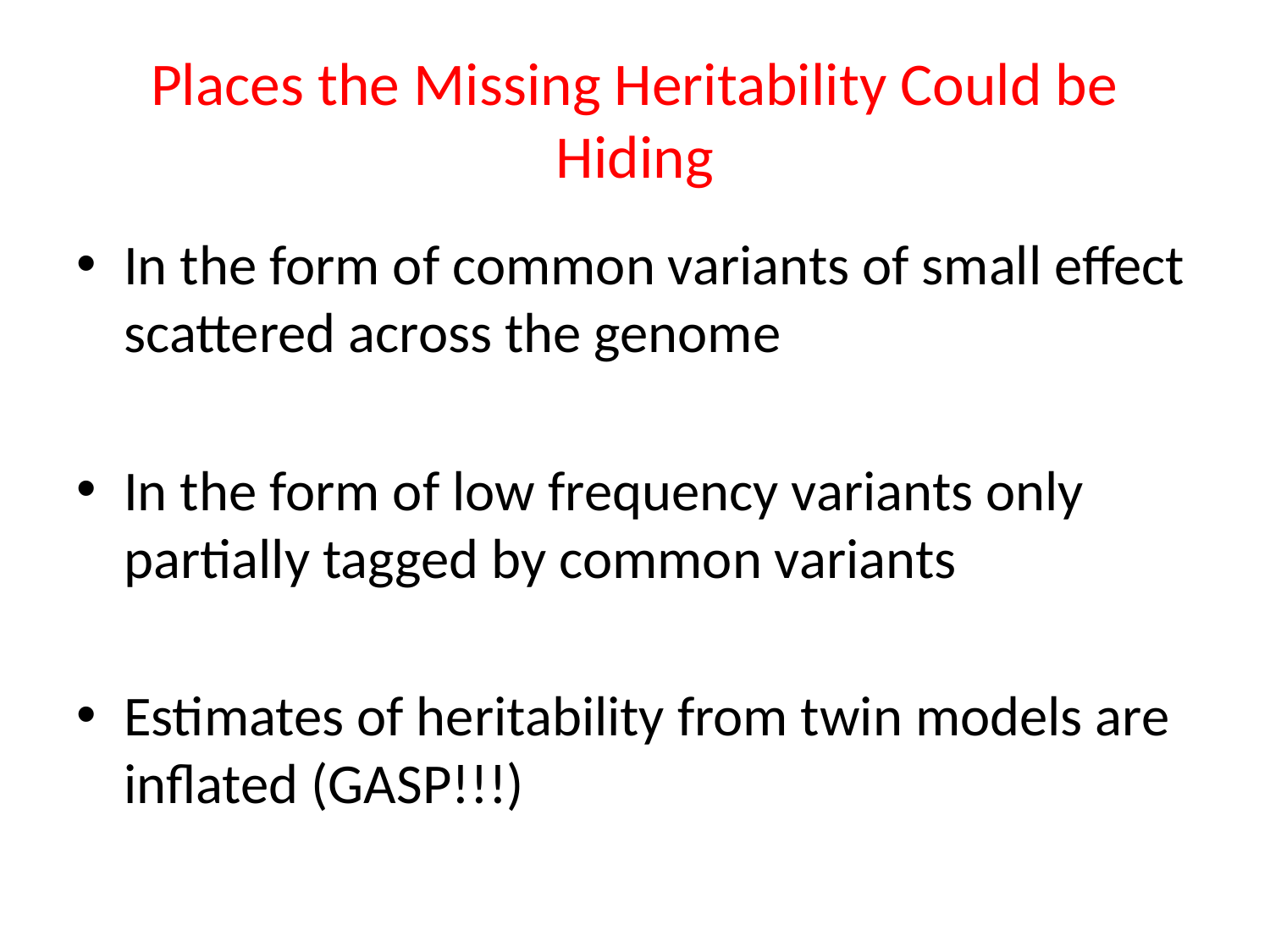

# Places the Missing Heritability Could be Hiding
In the form of common variants of small effect scattered across the genome

In the form of low frequency variants only partially tagged by common variants

Estimates of heritability from twin models are inflated (GASP!!!)